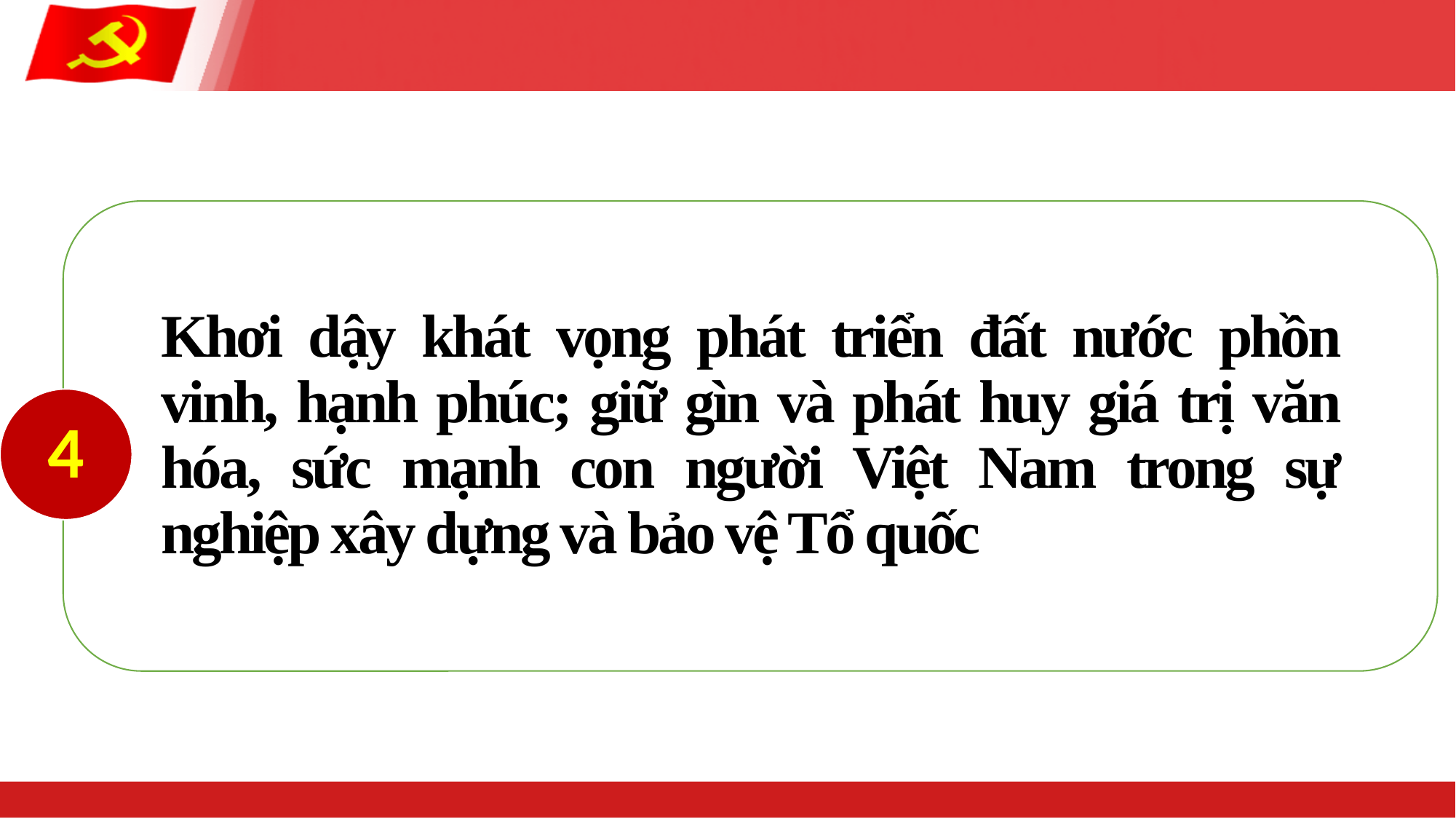

#
Khơi dậy khát vọng phát triển đất nước phồn vinh, hạnh phúc; giữ gìn và phát huy giá trị văn hóa, sức mạnh con người Việt Nam trong sự nghiệp xây dựng và bảo vệ Tổ quốc
4